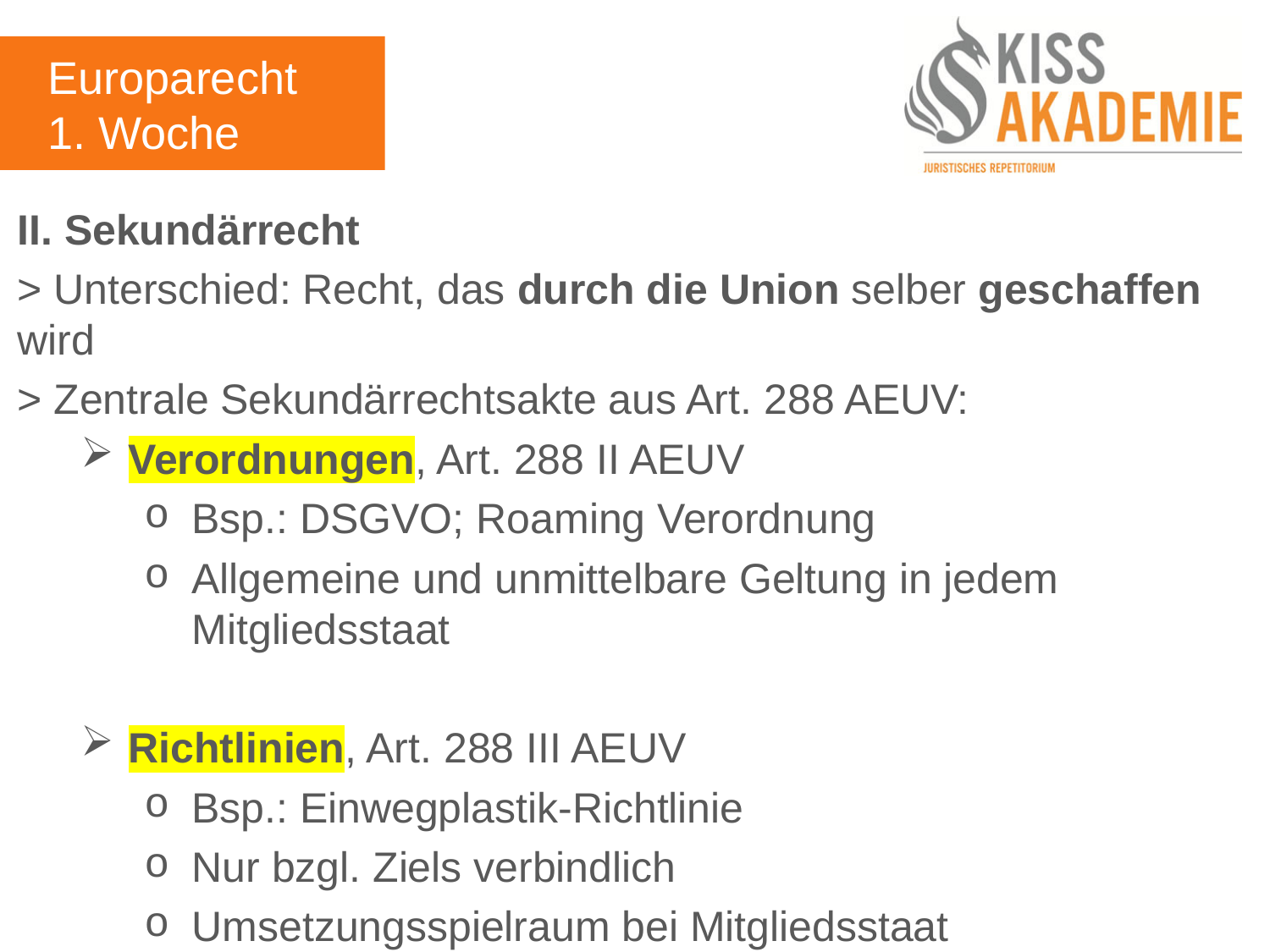

Europarecht
1. Woche
II. Sekundärrecht
> Unterschied: Recht, das durch die Union selber geschaffen wird
> Zentrale Sekundärrechtsakte aus Art. 288 AEUV:
Verordnungen, Art. 288 II AEUV
Bsp.: DSGVO; Roaming Verordnung
Allgemeine und unmittelbare Geltung in jedem Mitgliedsstaat

Richtlinien, Art. 288 III AEUV
Bsp.: Einwegplastik-Richtlinie
Nur bzgl. Ziels verbindlich
Umsetzungsspielraum bei Mitgliedsstaat